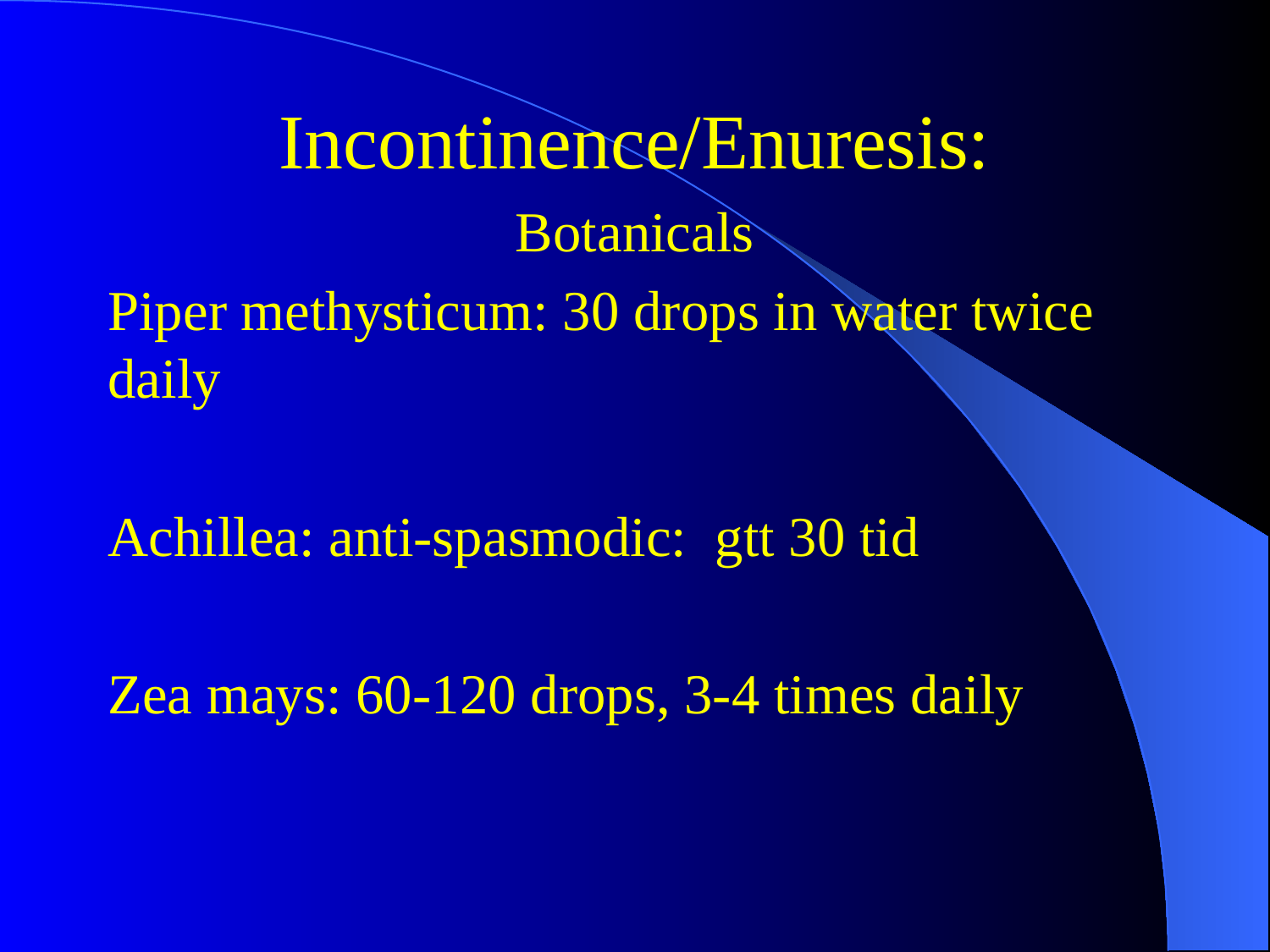

#
Incontinence/Enuresis:
Botanicals
Piper methysticum: 30 drops in water twice daily

Achillea: anti-spasmodic:  gtt 30 tid

Zea mays: 60-120 drops, 3-4 times daily